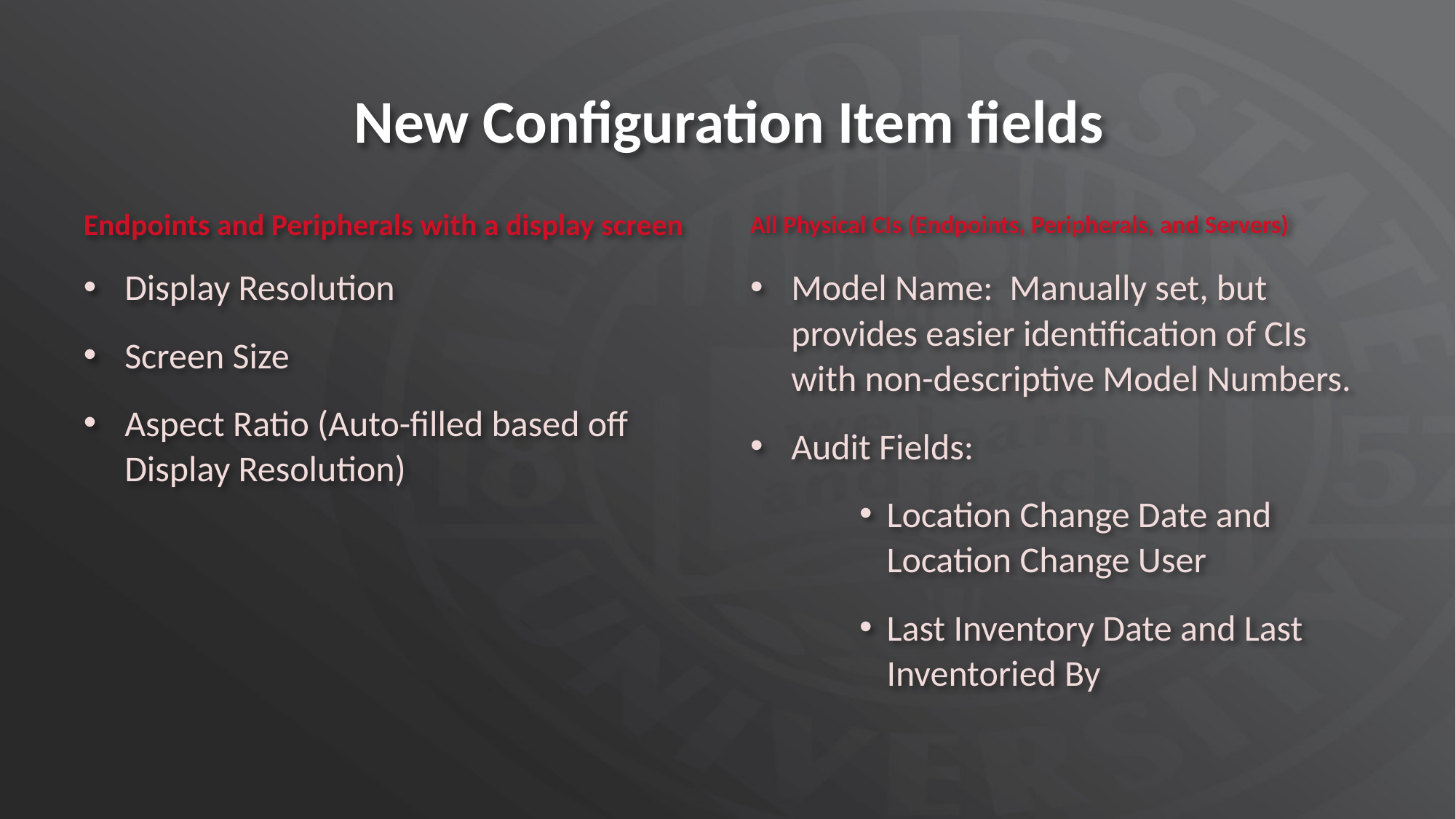

# New Configuration Item fields
Endpoints and Peripherals with a display screen
All Physical CIs (Endpoints, Peripherals, and Servers)
Display Resolution
Screen Size
Aspect Ratio (Auto-filled based off Display Resolution)
Model Name:  Manually set, but provides easier identification of CIs with non-descriptive Model Numbers.
Audit Fields:
Location Change Date and Location Change User
Last Inventory Date and Last Inventoried By